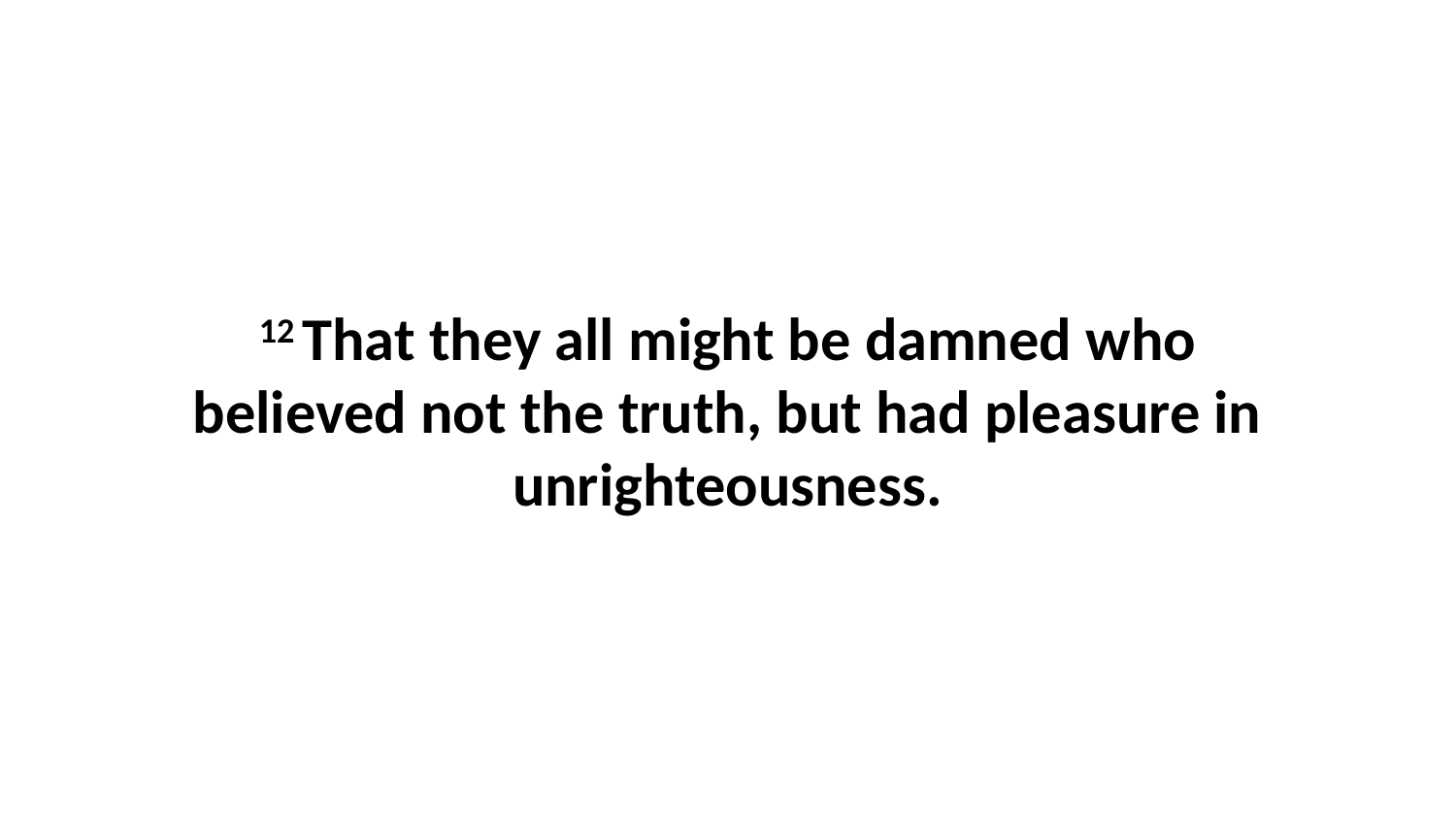

12 That they all might be damned who believed not the truth, but had pleasure in unrighteousness.